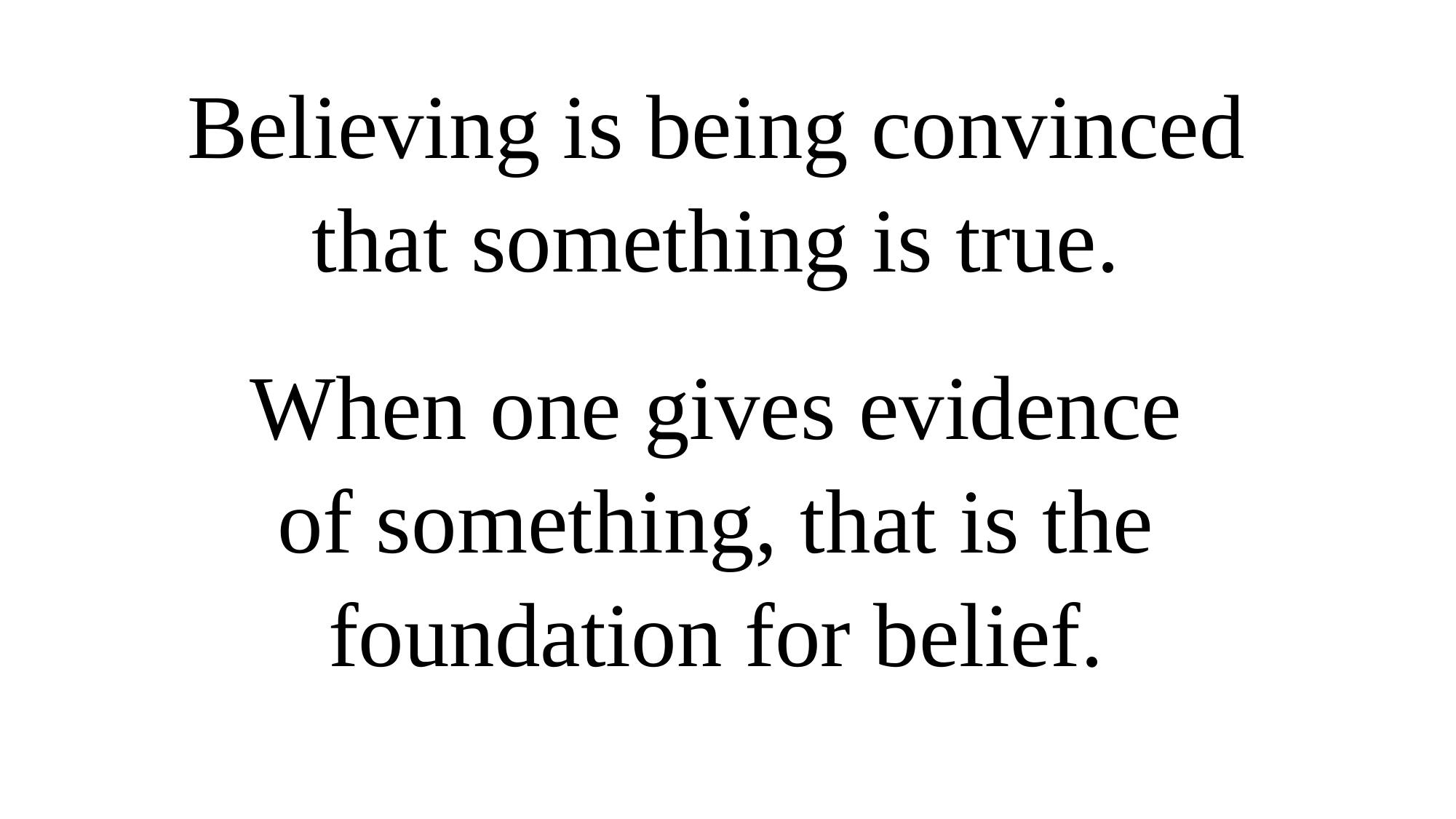

Believing is being convinced
that something is true.

When one gives evidence
of something, that is the
foundation for belief.